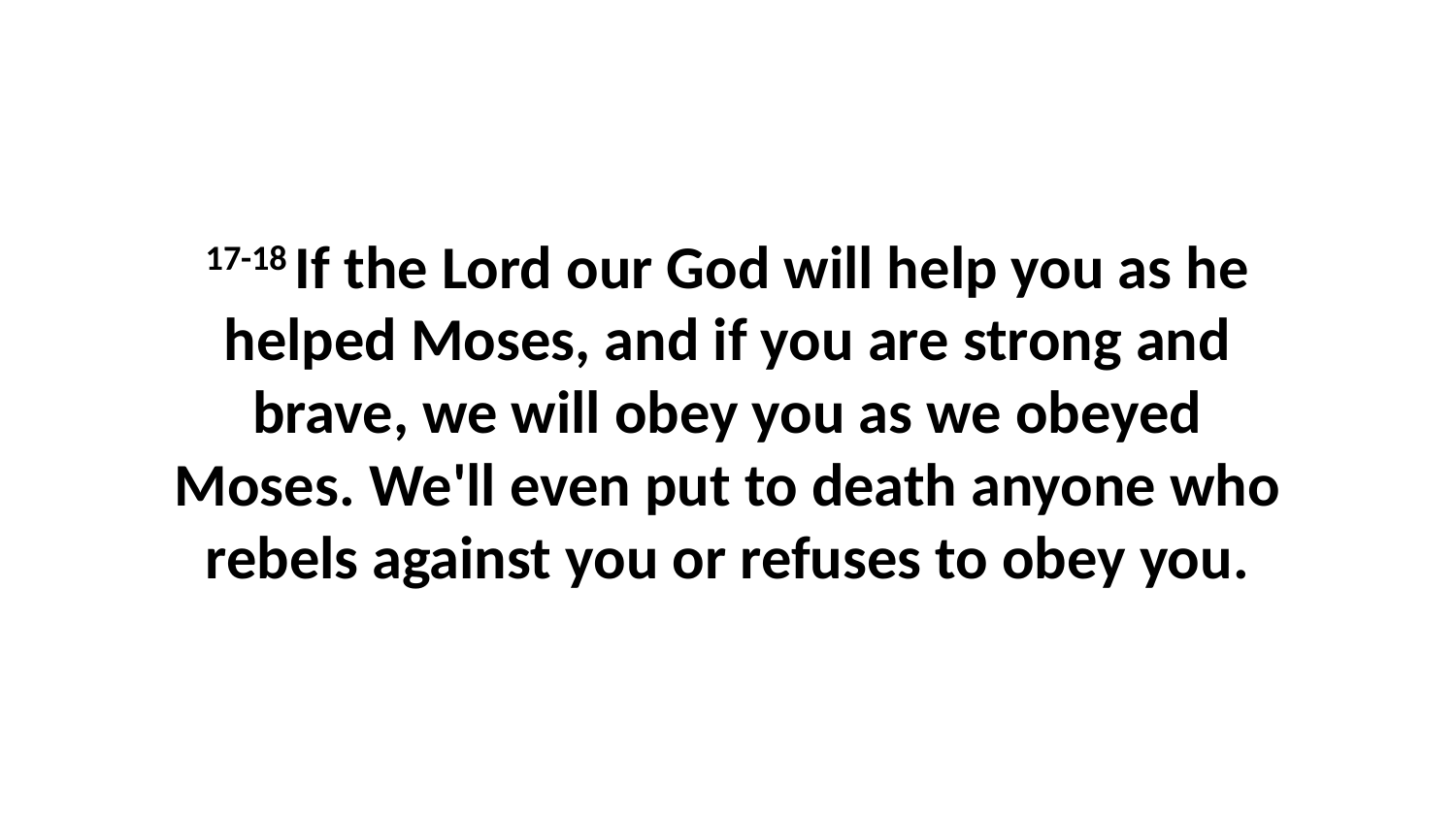

17-18 If the Lord our God will help you as he helped Moses, and if you are strong and brave, we will obey you as we obeyed Moses. We'll even put to death anyone who rebels against you or refuses to obey you.